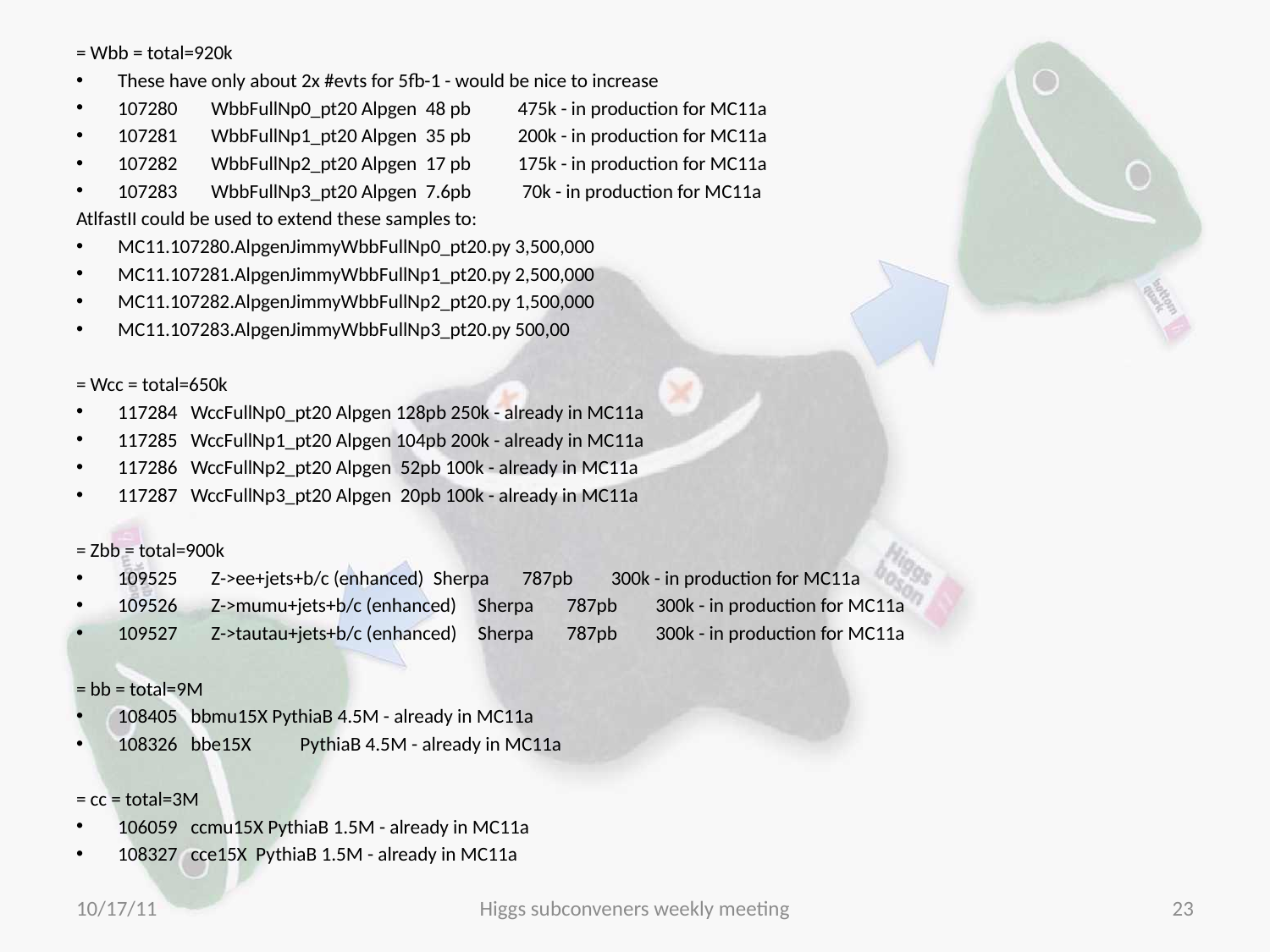

= Wbb = total=920k
These have only about 2x #evts for 5fb-1 - would be nice to increase
107280	 WbbFullNp0_pt20 Alpgen  48 pb 	475k - in production for MC11a
107281	 WbbFullNp1_pt20 Alpgen  35 pb 	200k - in production for MC11a
107282	 WbbFullNp2_pt20 Alpgen  17 pb 	175k - in production for MC11a
107283	 WbbFullNp3_pt20 Alpgen  7.6pb 	 70k - in production for MC11a
AtlfastII could be used to extend these samples to:
MC11.107280.AlpgenJimmyWbbFullNp0_pt20.py 3,500,000
MC11.107281.AlpgenJimmyWbbFullNp1_pt20.py 2,500,000
MC11.107282.AlpgenJimmyWbbFullNp2_pt20.py 1,500,000
MC11.107283.AlpgenJimmyWbbFullNp3_pt20.py 500,00

= Wcc = total=650k
117284   WccFullNp0_pt20 Alpgen 128pb 250k - already in MC11a
117285   WccFullNp1_pt20 Alpgen 104pb 200k - already in MC11a
117286   WccFullNp2_pt20 Alpgen  52pb 100k - already in MC11a
117287   WccFullNp3_pt20 Alpgen  20pb 100k - already in MC11a

= Zbb = total=900k
109525	 Z->ee+jets+b/c (enhanced)	 Sherpa	 787pb	 300k - in production for MC11a
109526	 Z->mumu+jets+b/c (enhanced)	 Sherpa	 787pb	 300k - in production for MC11a
109527	 Z->tautau+jets+b/c (enhanced)	 Sherpa	 787pb	 300k - in production for MC11a

= bb = total=9M
108405   bbmu15X PythiaB 4.5M - already in MC11a
108326   bbe15X	 PythiaB 4.5M - already in MC11a

= cc = total=3M
106059   ccmu15X PythiaB 1.5M - already in MC11a
108327   cce15X  PythiaB 1.5M - already in MC11a
10/17/11
Higgs subconveners weekly meeting
23